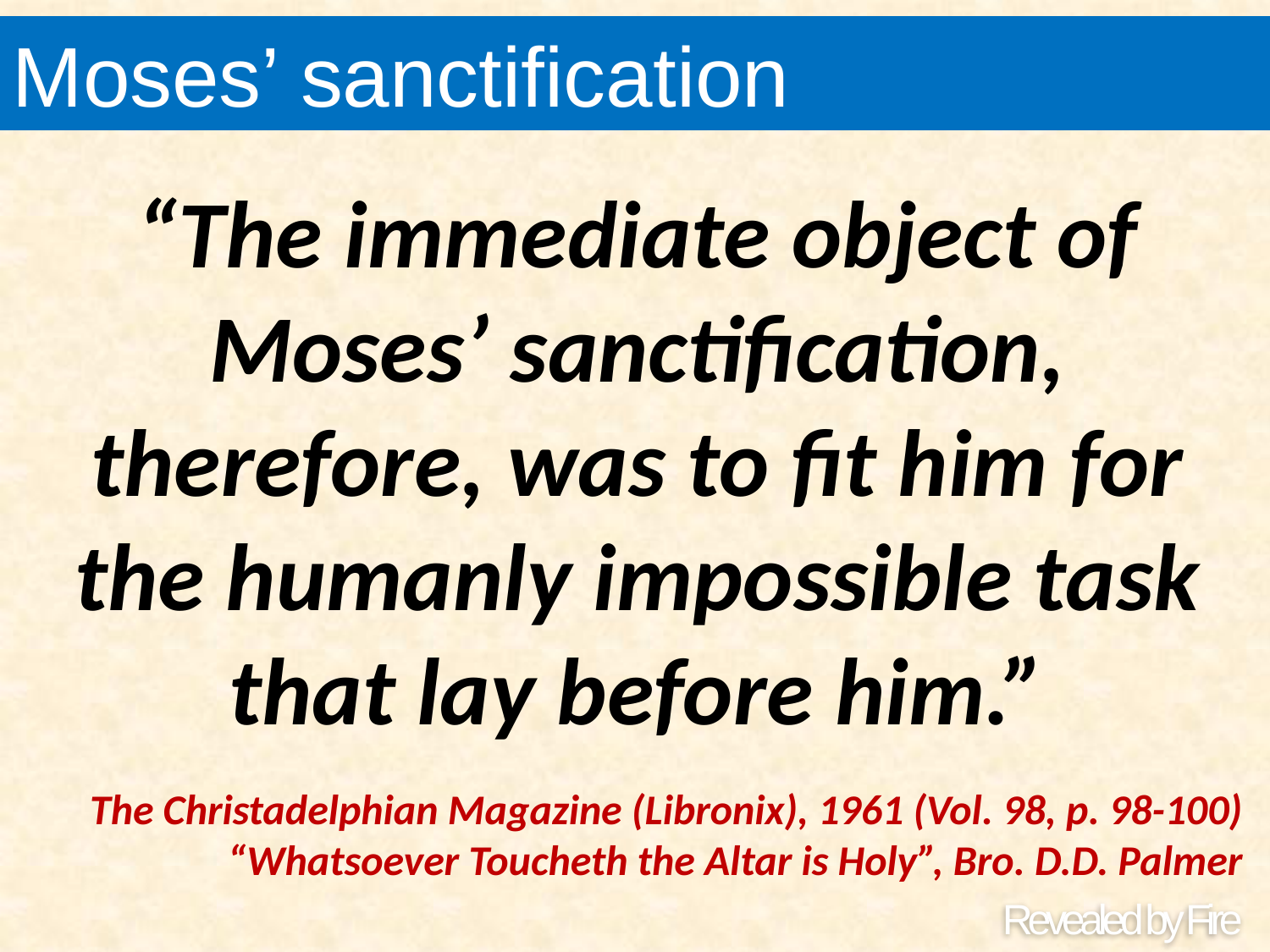

Moses’ sanctification
“The immediate object of Moses’ sanctification, therefore, was to fit him for the humanly impossible task that lay before him.”
The Christadelphian Magazine (Libronix), 1961 (Vol. 98, p. 98-100) “Whatsoever Toucheth the Altar is Holy”, Bro. D.D. Palmer
Revealed by Fire